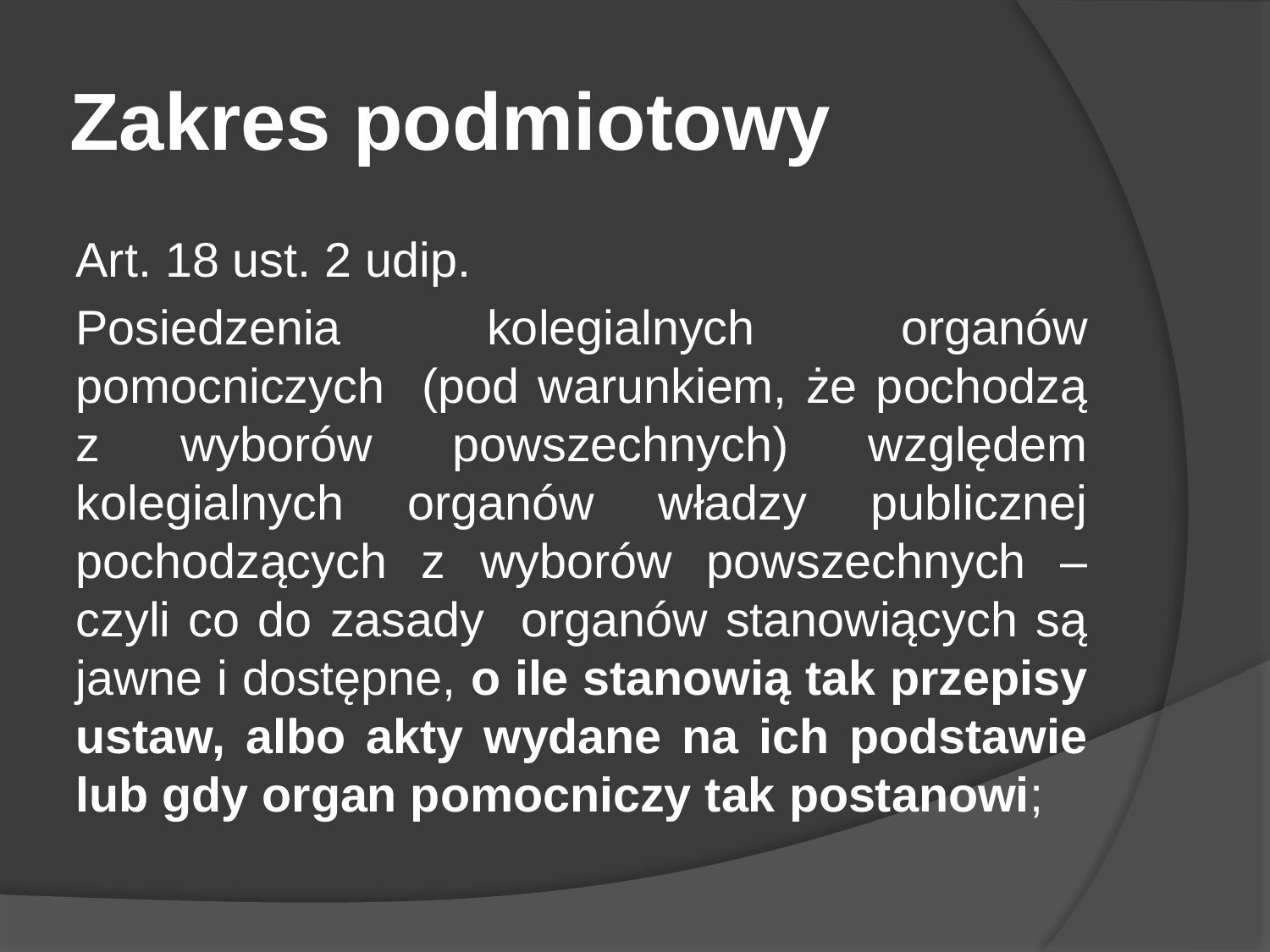

# Zakres podmiotowy
Art. 18 ust. 2 udip.
Posiedzenia kolegialnych organów pomocniczych  (pod warunkiem, że pochodzą z wyborów powszechnych) względem kolegialnych organów władzy publicznej pochodzących z wyborów powszechnych – czyli co do zasady  organów stanowiących są jawne i dostępne, o ile stanowią tak przepisy ustaw, albo akty wydane na ich podstawie lub gdy organ pomocniczy tak postanowi;